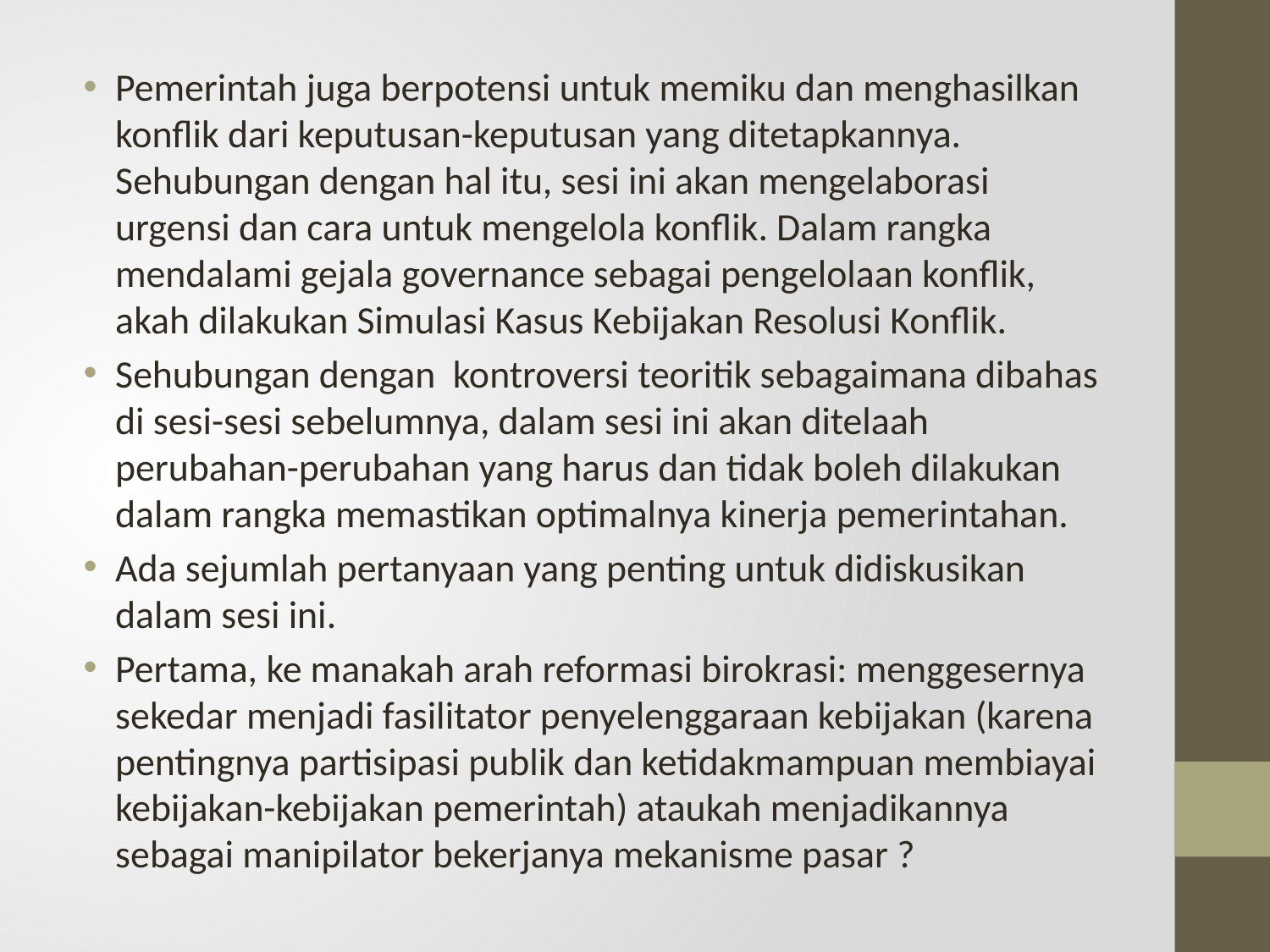

Pemerintah juga berpotensi untuk memiku dan menghasilkan konflik dari keputusan-keputusan yang ditetapkannya. Sehubungan dengan hal itu, sesi ini akan mengelaborasi urgensi dan cara untuk mengelola konflik. Dalam rangka mendalami gejala governance sebagai pengelolaan konflik, akah dilakukan Simulasi Kasus Kebijakan Resolusi Konflik.
Sehubungan dengan  kontroversi teoritik sebagaimana dibahas di sesi-sesi sebelumnya, dalam sesi ini akan ditelaah perubahan-perubahan yang harus dan tidak boleh dilakukan dalam rangka memastikan optimalnya kinerja pemerintahan.
Ada sejumlah pertanyaan yang penting untuk didiskusikan dalam sesi ini.
Pertama, ke manakah arah reformasi birokrasi: menggesernya sekedar menjadi fasilitator penyelenggaraan kebijakan (karena pentingnya partisipasi publik dan ketidakmampuan membiayai kebijakan-kebijakan pemerintah) ataukah menjadikannya sebagai manipilator bekerjanya mekanisme pasar ?